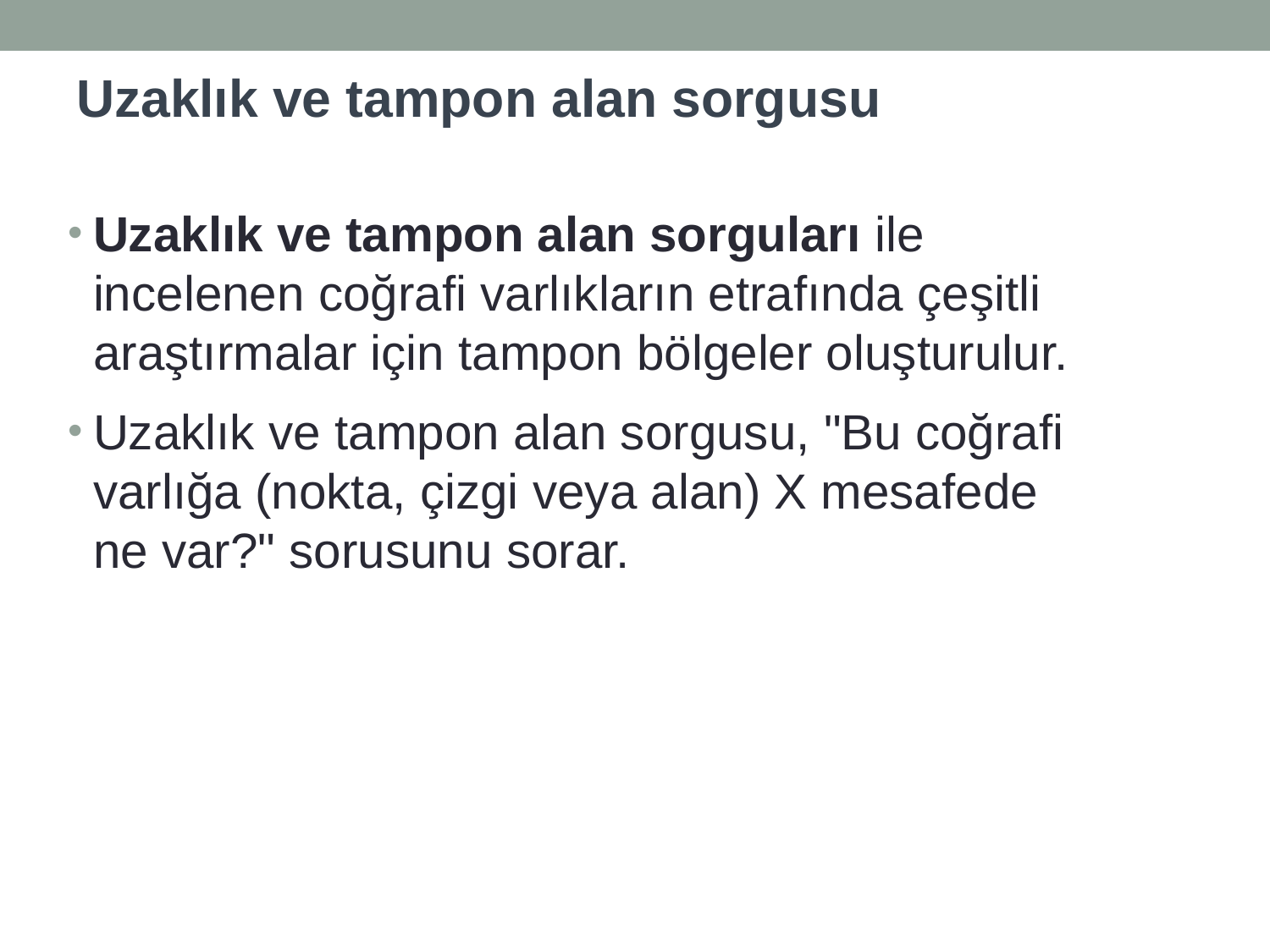

244
# Uzaklık ve tampon alan sorgusu
Uzaklık ve tampon alan sorguları ile incelenen coğrafi varlıkların etrafında çeşitli araştırmalar için tampon bölgeler oluşturulur.
Uzaklık ve tampon alan sorgusu, "Bu coğrafi varlığa (nokta, çizgi veya alan) X mesafede ne var?" sorusunu sorar.